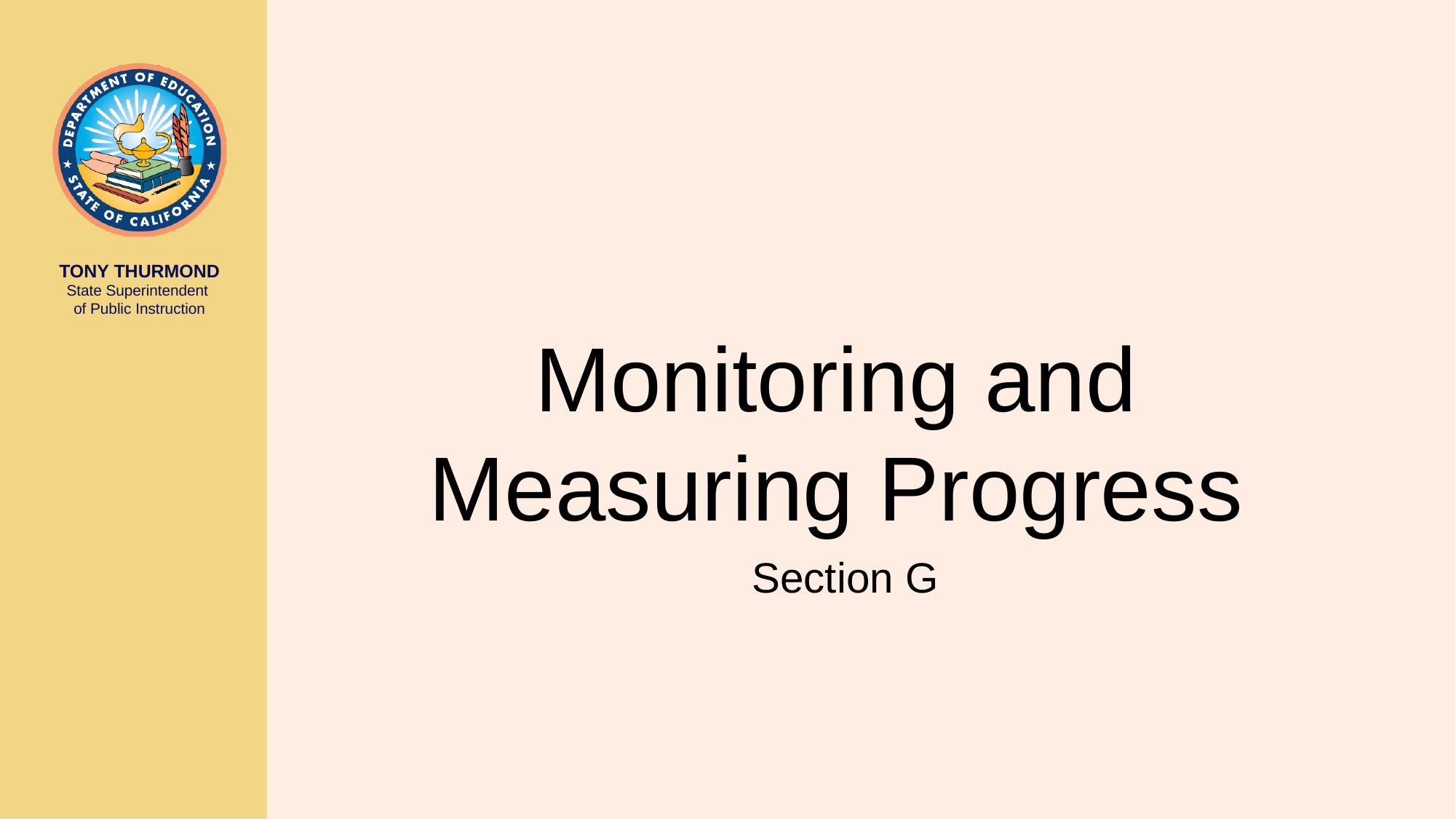

# Monitoring and Measuring Progress
Section G